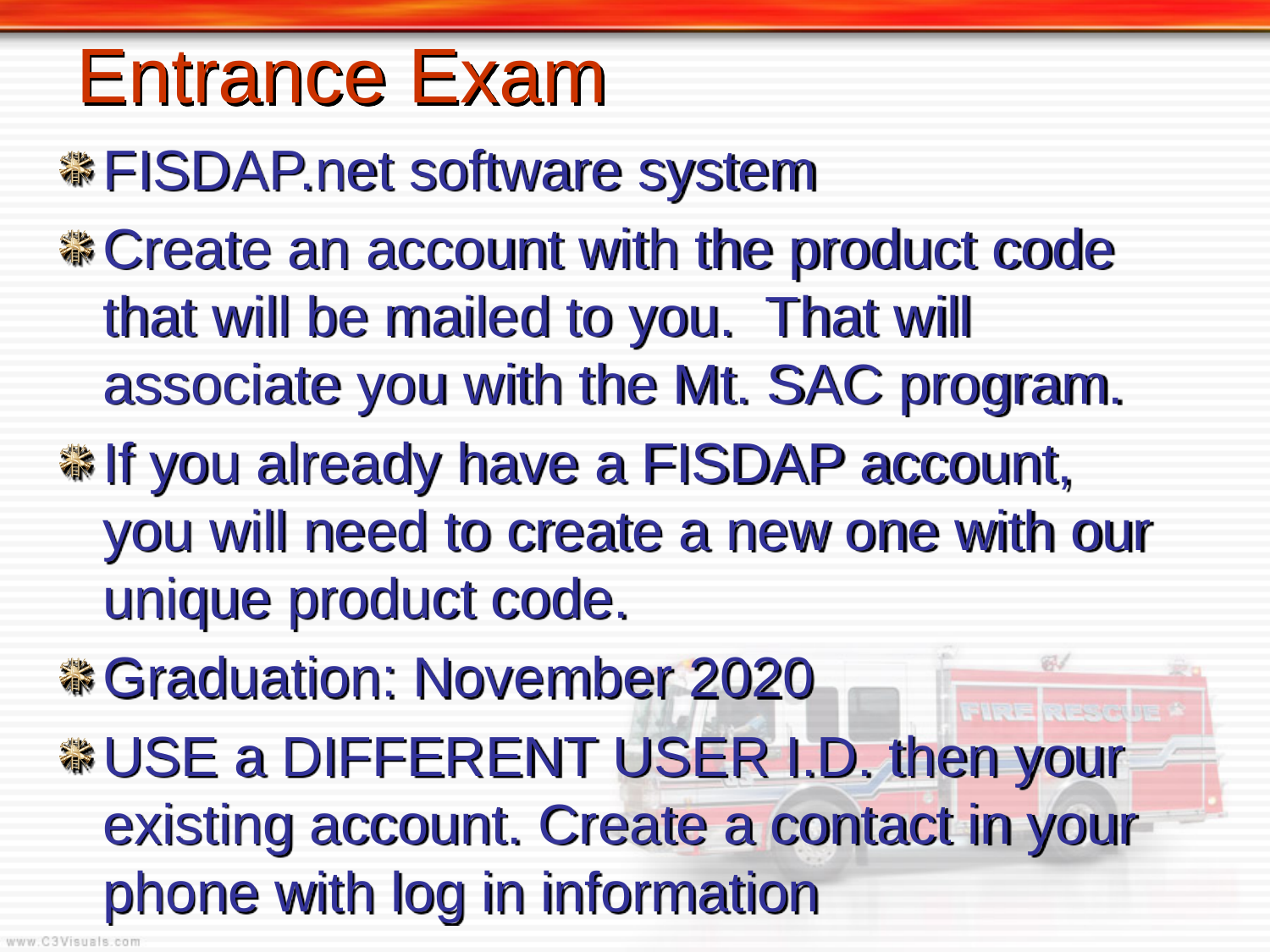

# Entrance Exam
FISDAP.net software system
Create an account with the product code that will be mailed to you.  That will associate you with the Mt. SAC program.
If you already have a FISDAP account, you will need to create a new one with our unique product code.
Graduation: November 2020
USE a DIFFERENT USER I.D. then your existing account. Create a contact in your phone with log in information